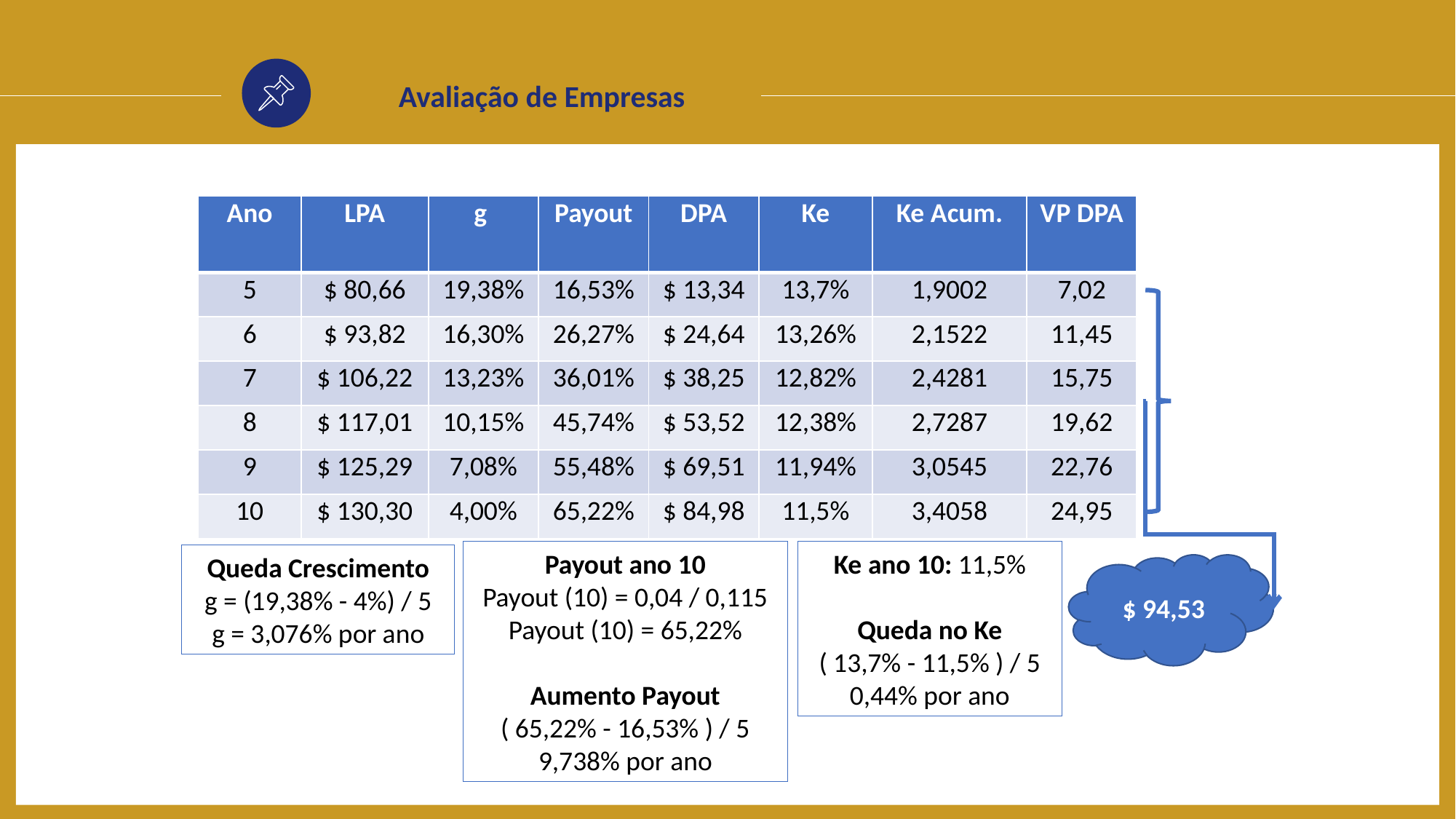

Avaliação de Empresas
| Ano | LPA | g | Payout | DPA | Ke | Ke Acum. | VP DPA |
| --- | --- | --- | --- | --- | --- | --- | --- |
| 5 | $ 80,66 | 19,38% | 16,53% | $ 13,34 | 13,7% | 1,9002 | 7,02 |
| 6 | $ 93,82 | 16,30% | 26,27% | $ 24,64 | 13,26% | 2,1522 | 11,45 |
| 7 | $ 106,22 | 13,23% | 36,01% | $ 38,25 | 12,82% | 2,4281 | 15,75 |
| 8 | $ 117,01 | 10,15% | 45,74% | $ 53,52 | 12,38% | 2,7287 | 19,62 |
| 9 | $ 125,29 | 7,08% | 55,48% | $ 69,51 | 11,94% | 3,0545 | 22,76 |
| 10 | $ 130,30 | 4,00% | 65,22% | $ 84,98 | 11,5% | 3,4058 | 24,95 |

Ke ano 10: 11,5%

Queda no Ke
( 13,7% - 11,5% ) / 5
0,44% por ano
Payout ano 10
Payout (10) = 0,04 / 0,115
Payout (10) = 65,22%

Aumento Payout
( 65,22% - 16,53% ) / 5
9,738% por ano
Queda Crescimento
g = (19,38% - 4%) / 5
g = 3,076% por ano
$ 94,53